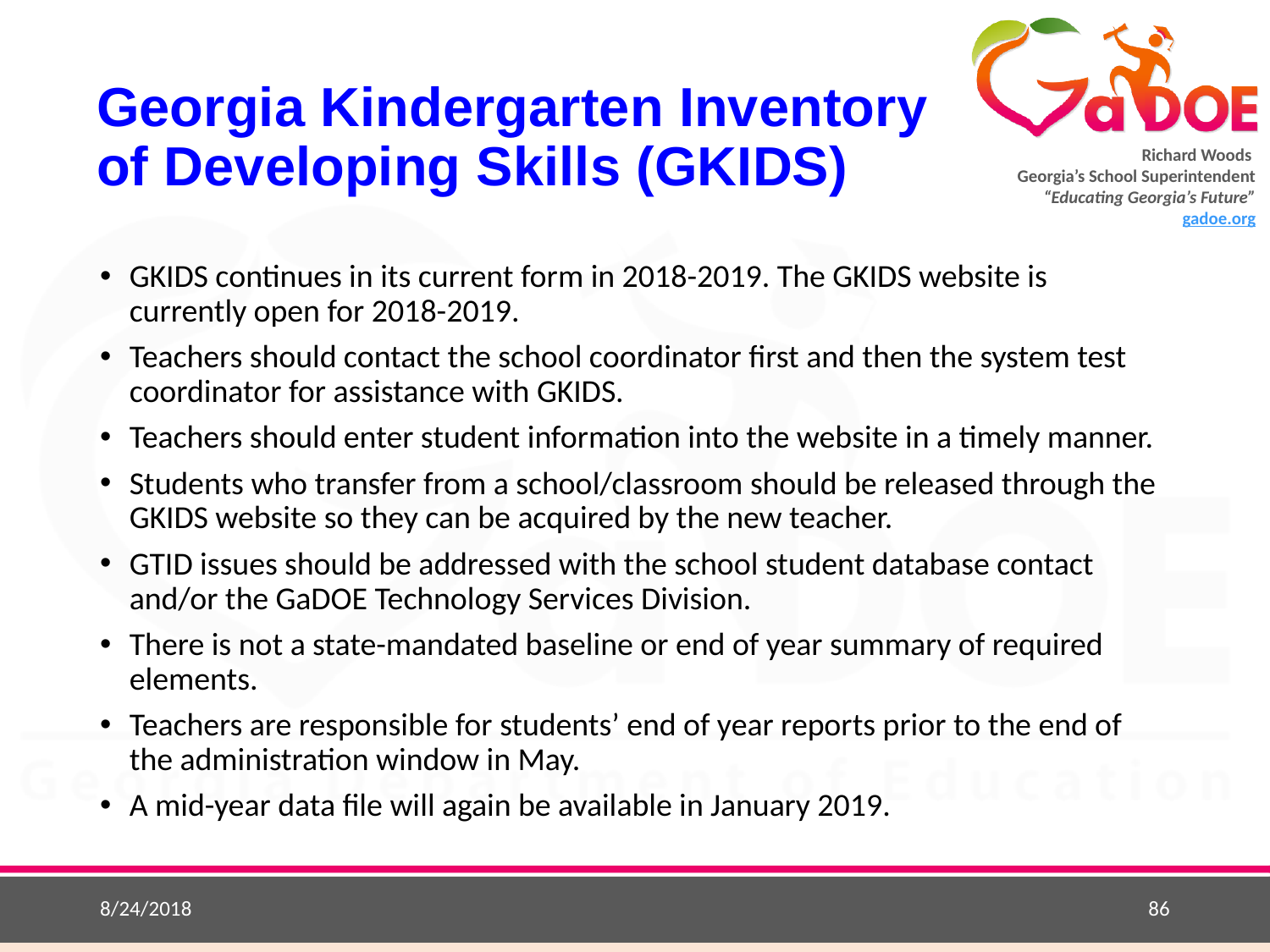

# Georgia Kindergarten Inventory of Developing Skills (GKIDS)
GKIDS continues in its current form in 2018-2019. The GKIDS website is currently open for 2018-2019.
Teachers should contact the school coordinator first and then the system test coordinator for assistance with GKIDS.
Teachers should enter student information into the website in a timely manner.
Students who transfer from a school/classroom should be released through the GKIDS website so they can be acquired by the new teacher.
GTID issues should be addressed with the school student database contact and/or the GaDOE Technology Services Division.
There is not a state-mandated baseline or end of year summary of required elements.
Teachers are responsible for students’ end of year reports prior to the end of the administration window in May.
A mid-year data file will again be available in January 2019.
8/24/2018
86